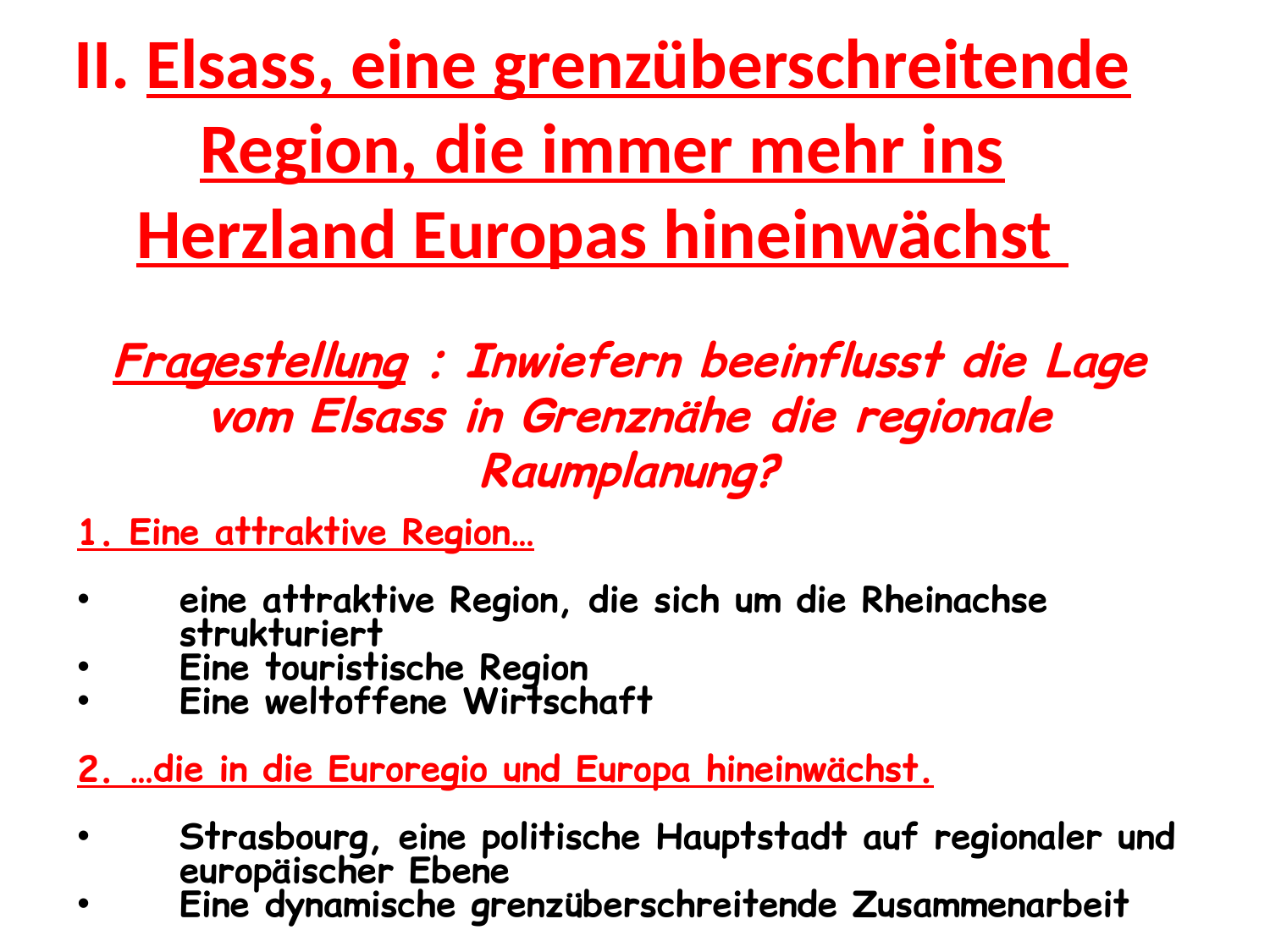

II. Elsass, eine grenzüberschreitende Region, die immer mehr ins Herzland Europas hineinwächst
Fragestellung : Inwiefern beeinflusst die Lage vom Elsass in Grenznähe die regionale Raumplanung?

1. Eine attraktive Region…

eine attraktive Region, die sich um die Rheinachse strukturiert
Eine touristische Region
Eine weltoffene Wirtschaft

2. …die in die Euroregio und Europa hineinwächst.

Strasbourg, eine politische Hauptstadt auf regionaler und europäischer Ebene
Eine dynamische grenzüberschreitende Zusammenarbeit